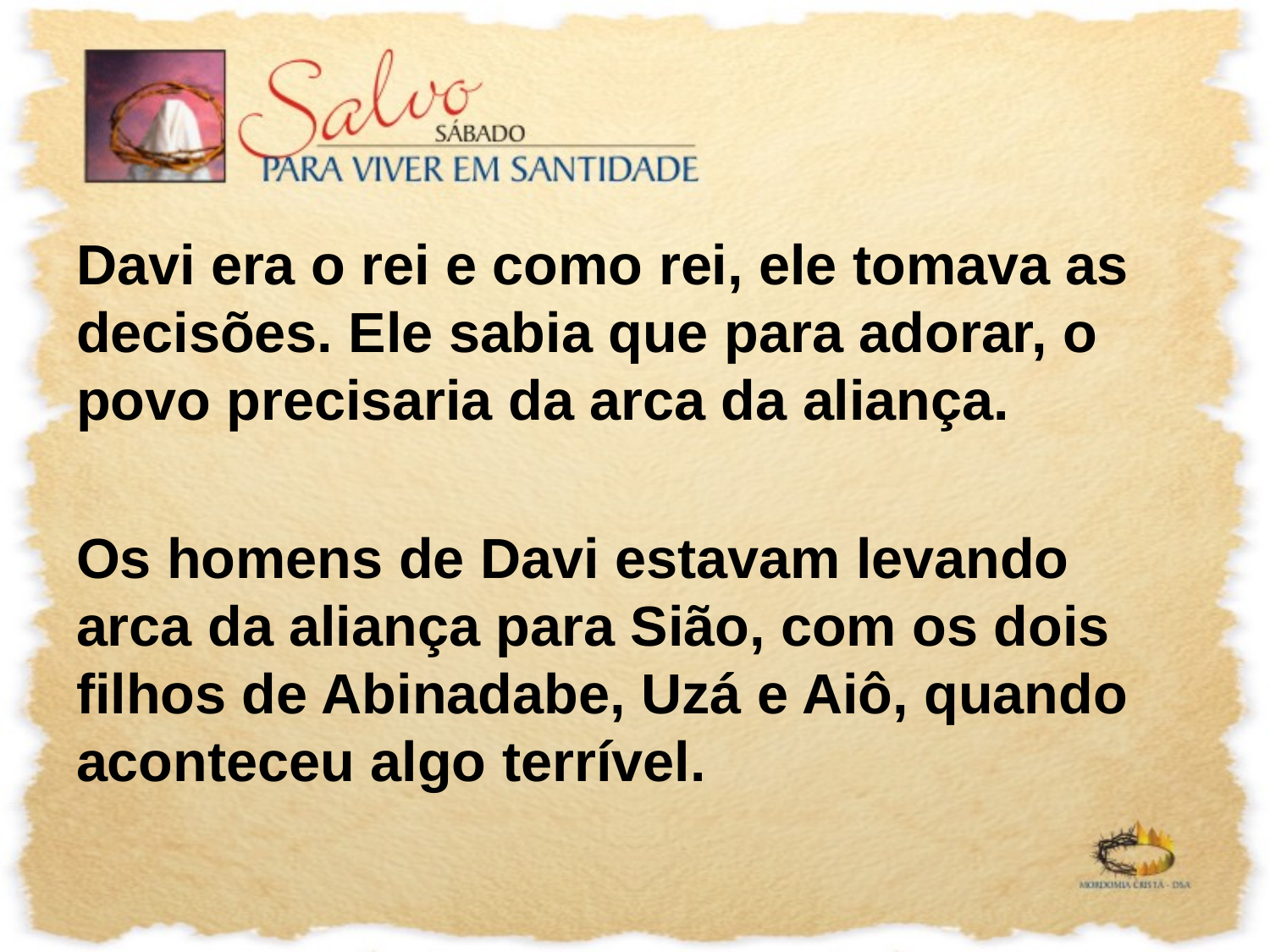

Davi era o rei e como rei, ele tomava as decisões. Ele sabia que para adorar, o povo precisaria da arca da aliança.

Os homens de Davi estavam levando arca da aliança para Sião, com os dois filhos de Abinadabe, Uzá e Aiô, quando aconteceu algo terrível.